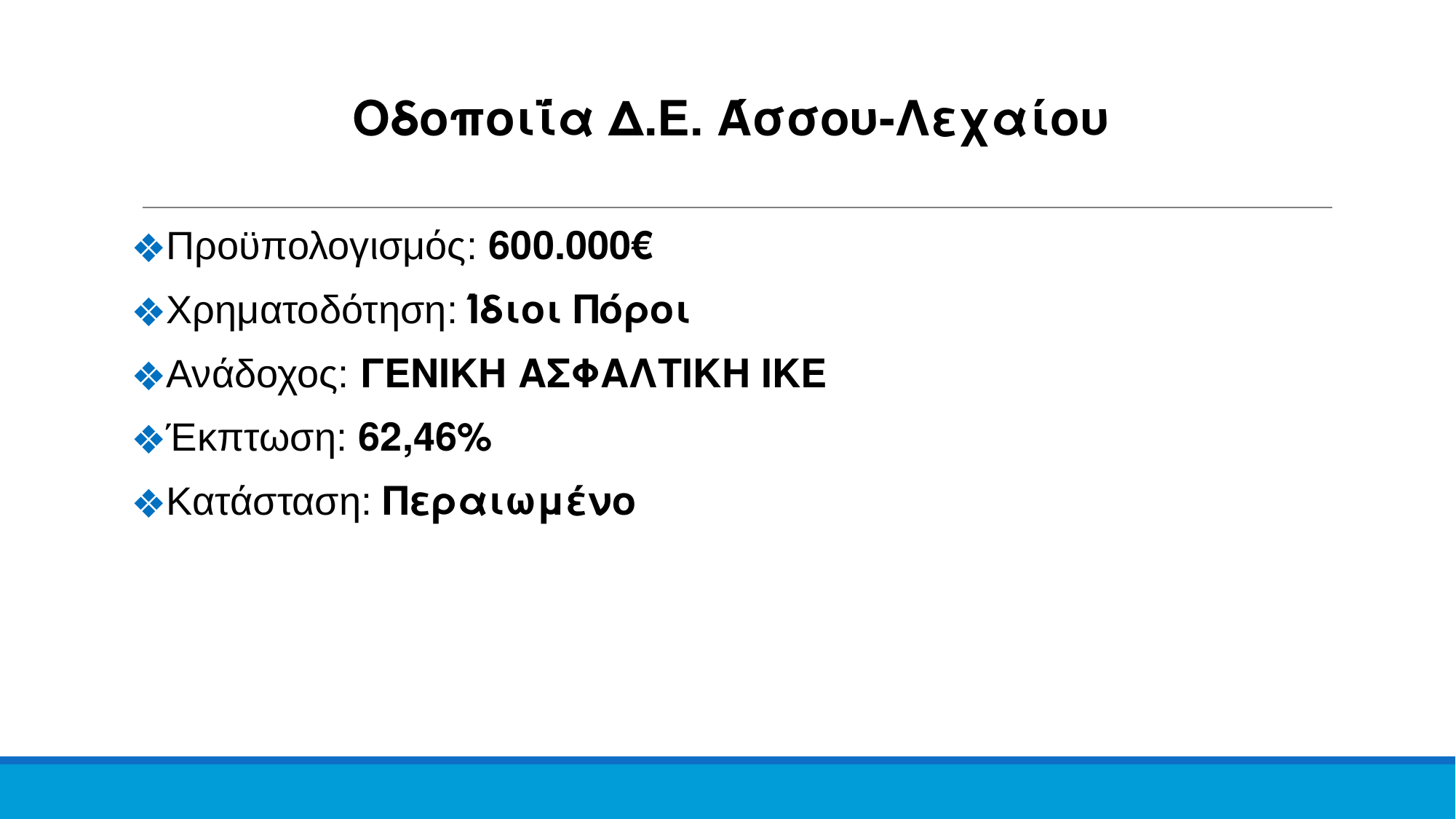

Οδοποιΐα Δ.Ε. Άσσου-Λεχαίου
Προϋπολογισμός: 600.000€
Χρηματοδότηση: Ίδιοι Πόροι
Ανάδοχος: ΓΕΝΙΚΗ ΑΣΦΑΛΤΙΚΗ ΙΚΕ
Έκπτωση: 62,46%
Κατάσταση: Περαιωμένο